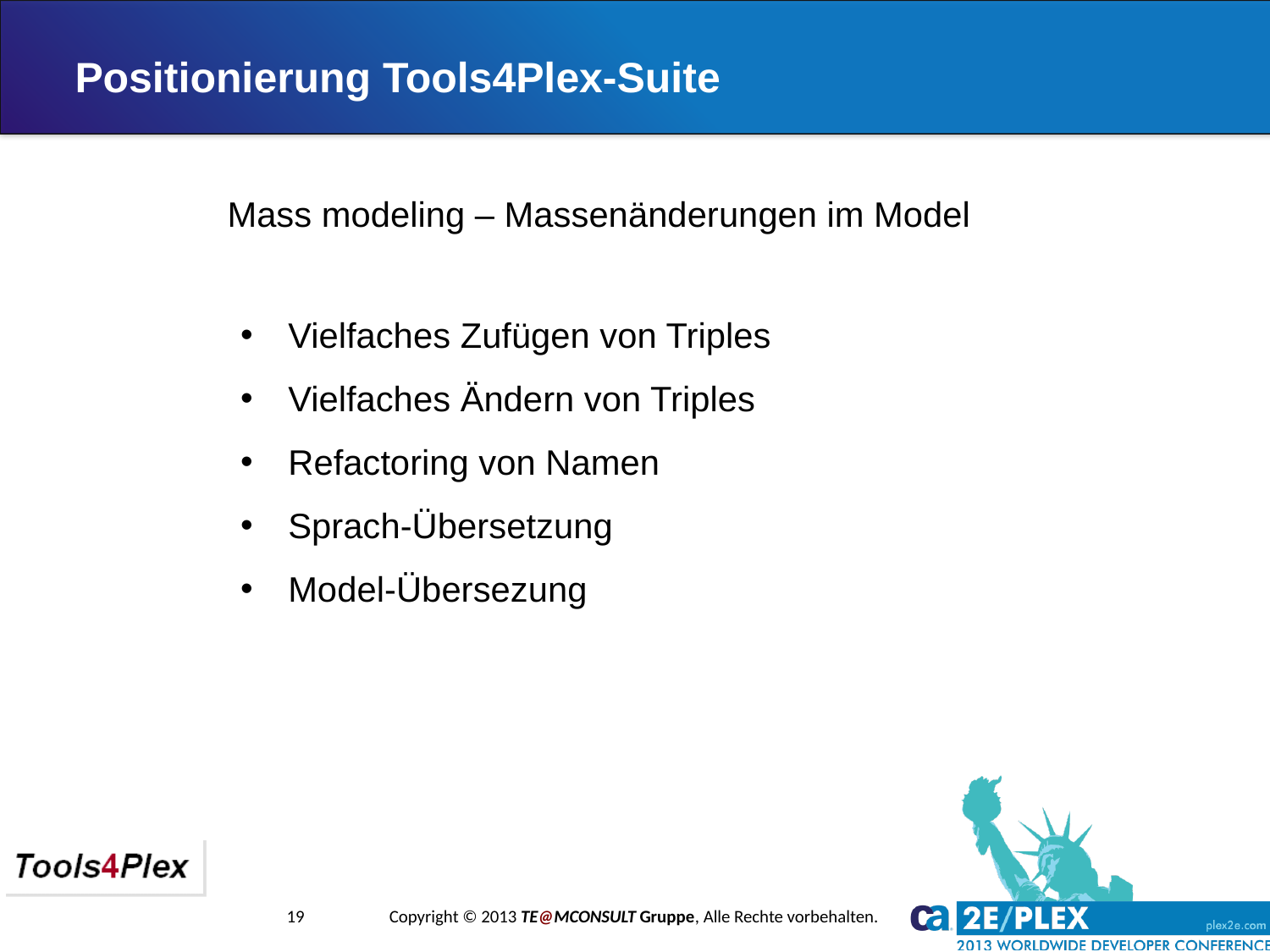

Positionierung Tools4Plex-Suite
Mass modeling – Massenänderungen im Model
Vielfaches Zufügen von Triples
Vielfaches Ändern von Triples
Refactoring von Namen
Sprach-Übersetzung
Model-Übersezung